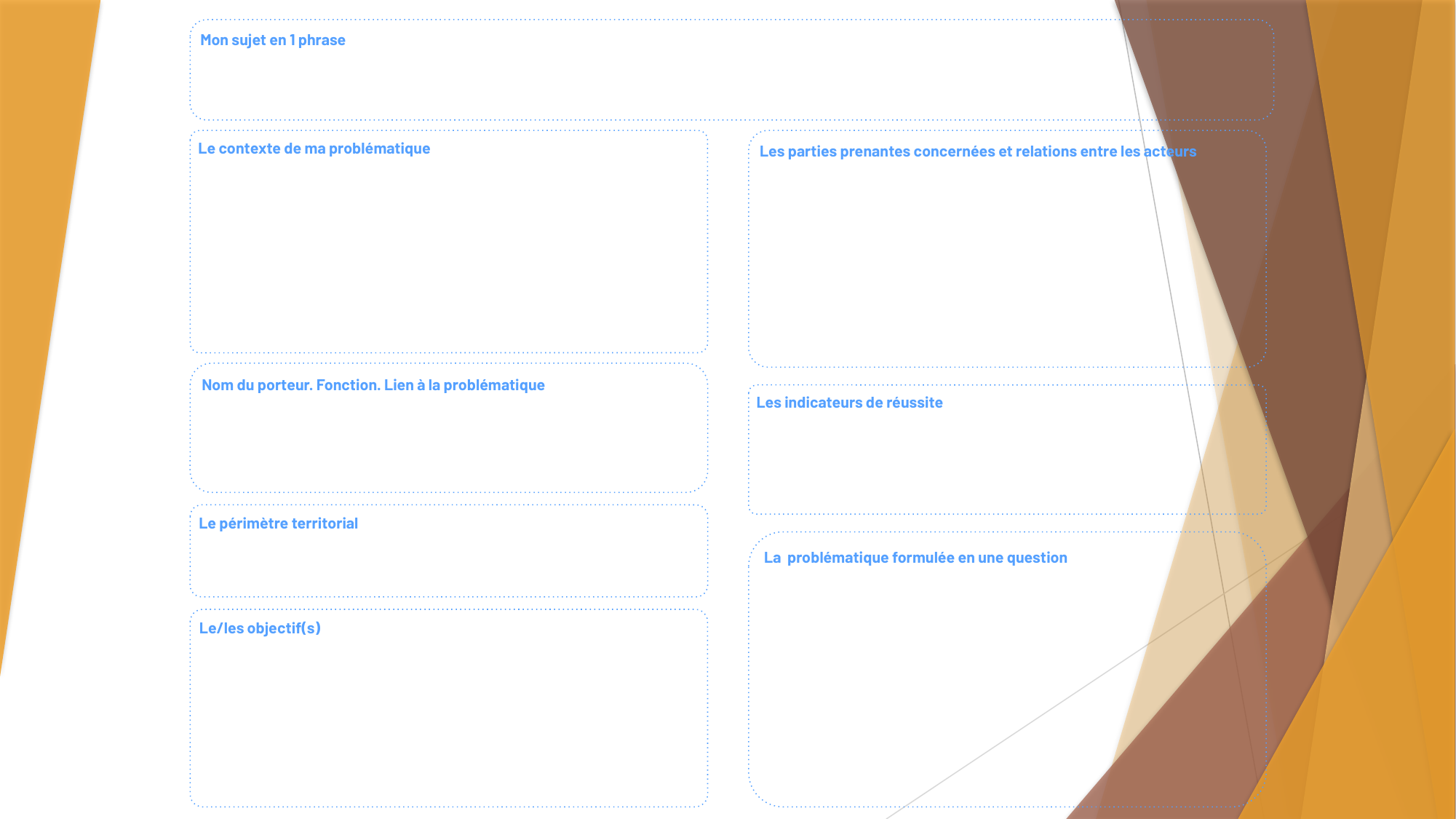

Mon sujet en 1 phrase

Le contexte de ma problématique

Les parties prenantes concernées et relations entre les acteurs

Nom du porteur. Fonction. Lien à la problématique

Les indicateurs de réussite

Le périmètre territorial

La  problématique formulée en une question

Le/les objectif(s)